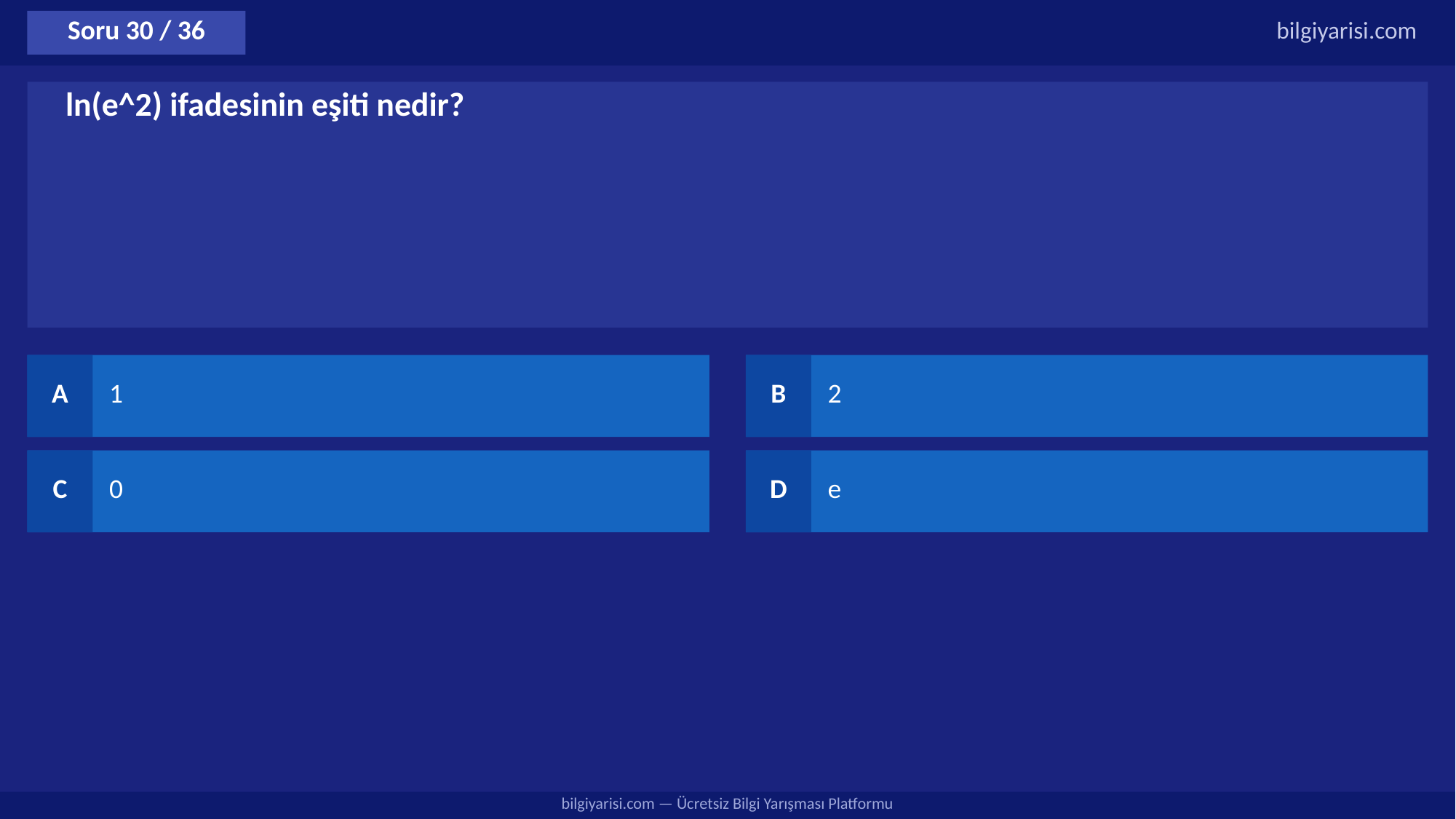

Soru 30 / 36
bilgiyarisi.com

ln(e^2) ifadesinin eşiti nedir?

A
1

B
2

C
0

D
e
bilgiyarisi.com — Ücretsiz Bilgi Yarışması Platformu